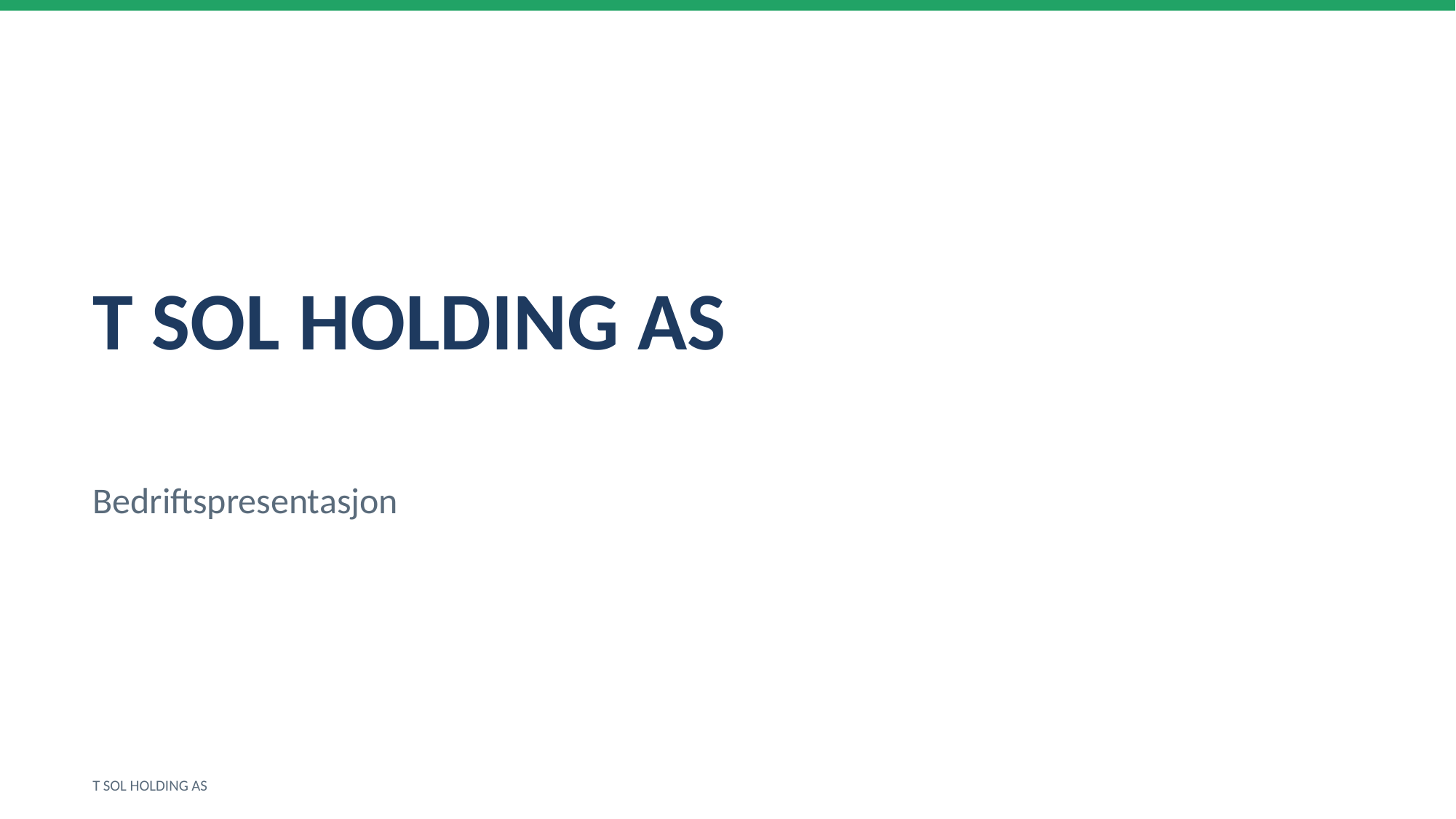

T SOL HOLDING AS
Bedriftspresentasjon
T SOL HOLDING AS